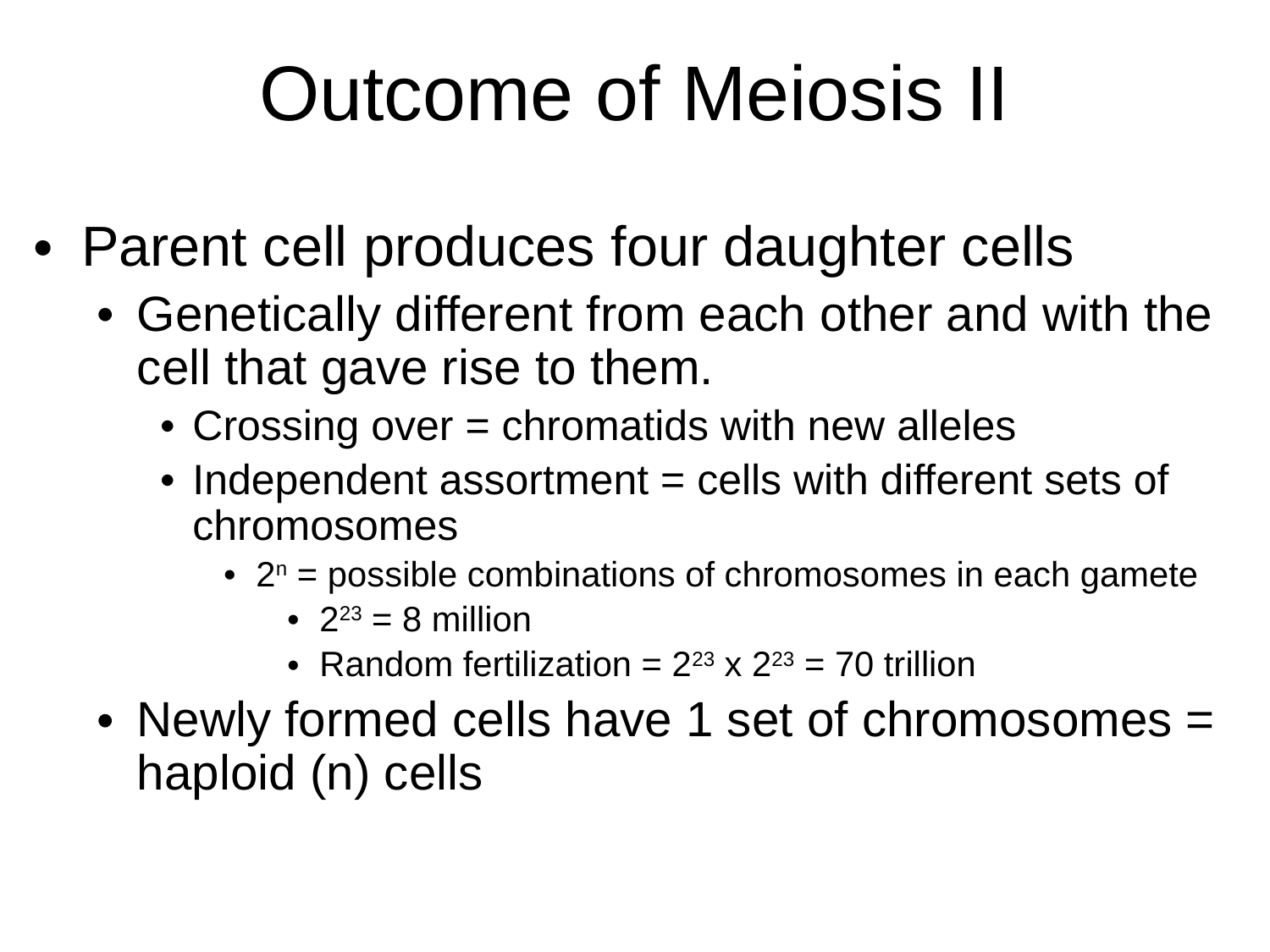

# Outcome of Meiosis II
Parent cell produces four daughter cells
Genetically different from each other and with the cell that gave rise to them.
Crossing over = chromatids with new alleles
Independent assortment = cells with different sets of chromosomes
2n = possible combinations of chromosomes in each gamete
223 = 8 million
Random fertilization = 223 x 223 = 70 trillion
Newly formed cells have 1 set of chromosomes = haploid (n) cells